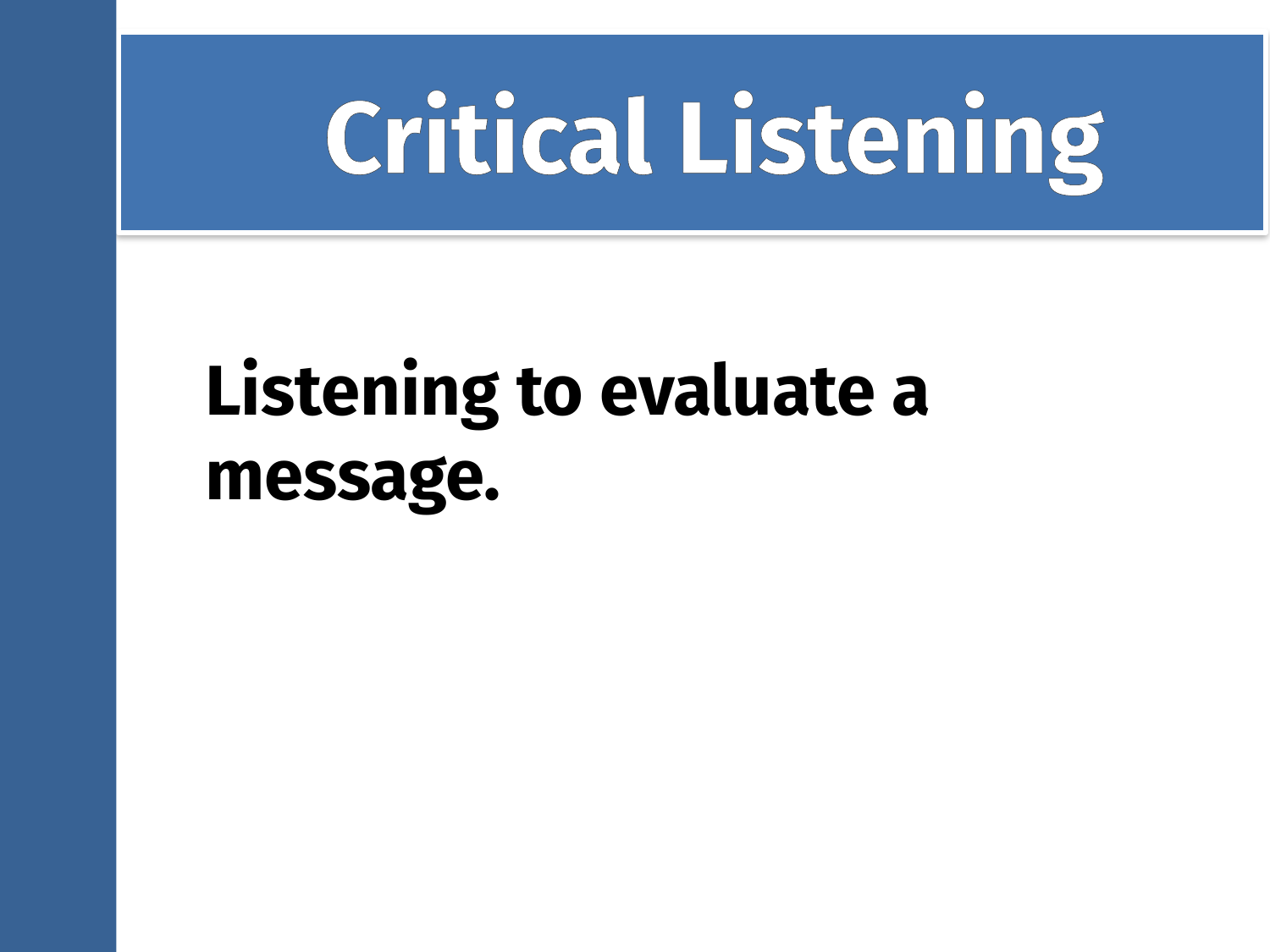

# Critical Listening
Listening to evaluate a message.